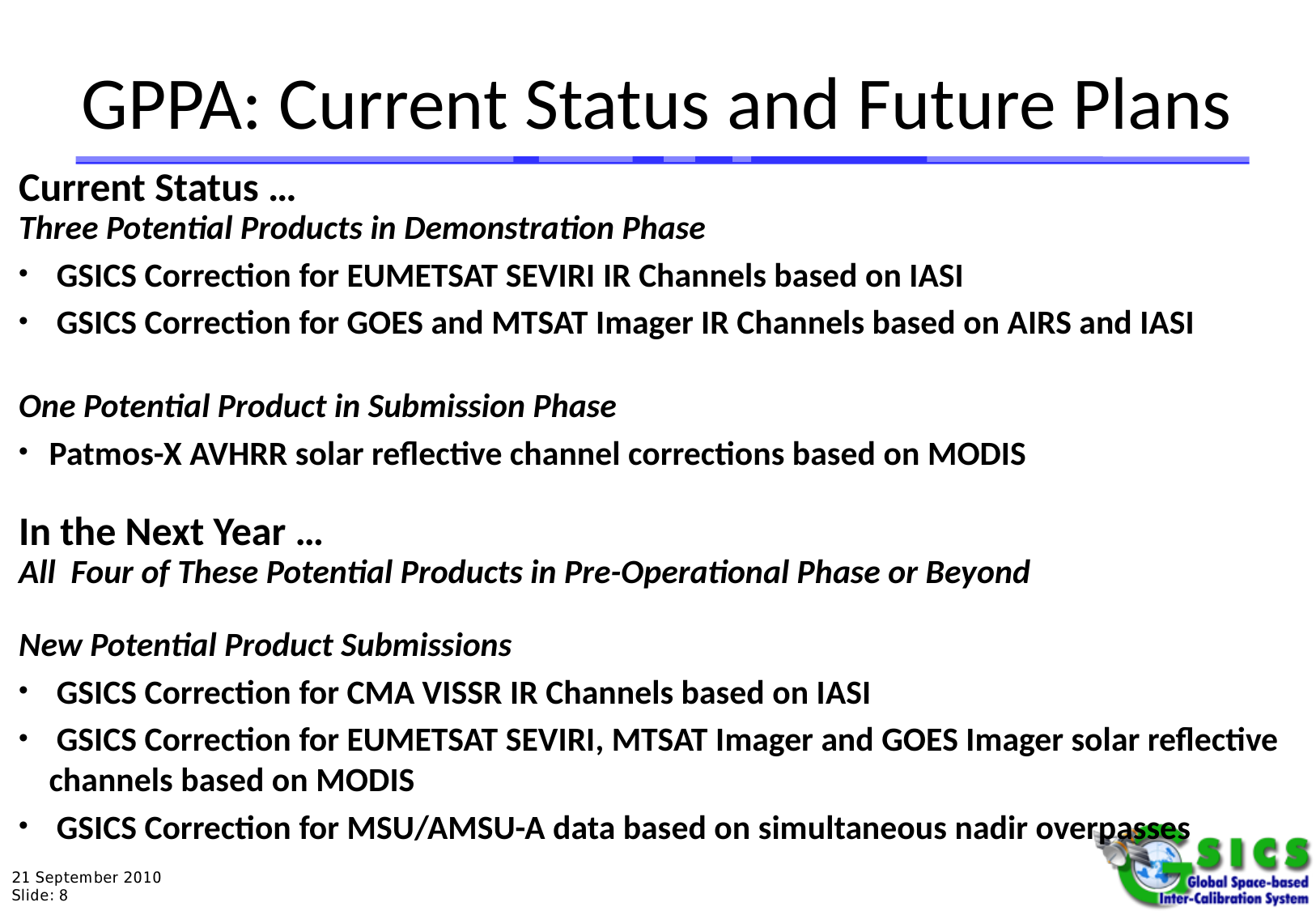

# GPPA: Current Status and Future Plans
Current Status …
Three Potential Products in Demonstration Phase
 GSICS Correction for EUMETSAT SEVIRI IR Channels based on IASI
 GSICS Correction for GOES and MTSAT Imager IR Channels based on AIRS and IASI

One Potential Product in Submission Phase
Patmos-X AVHRR solar reflective channel corrections based on MODIS
In the Next Year …
All  Four of These Potential Products in Pre-Operational Phase or Beyond

New Potential Product Submissions
 GSICS Correction for CMA VISSR IR Channels based on IASI
 GSICS Correction for EUMETSAT SEVIRI, MTSAT Imager and GOES Imager solar reflective channels based on MODIS
 GSICS Correction for MSU/AMSU-A data based on simultaneous nadir overpasses